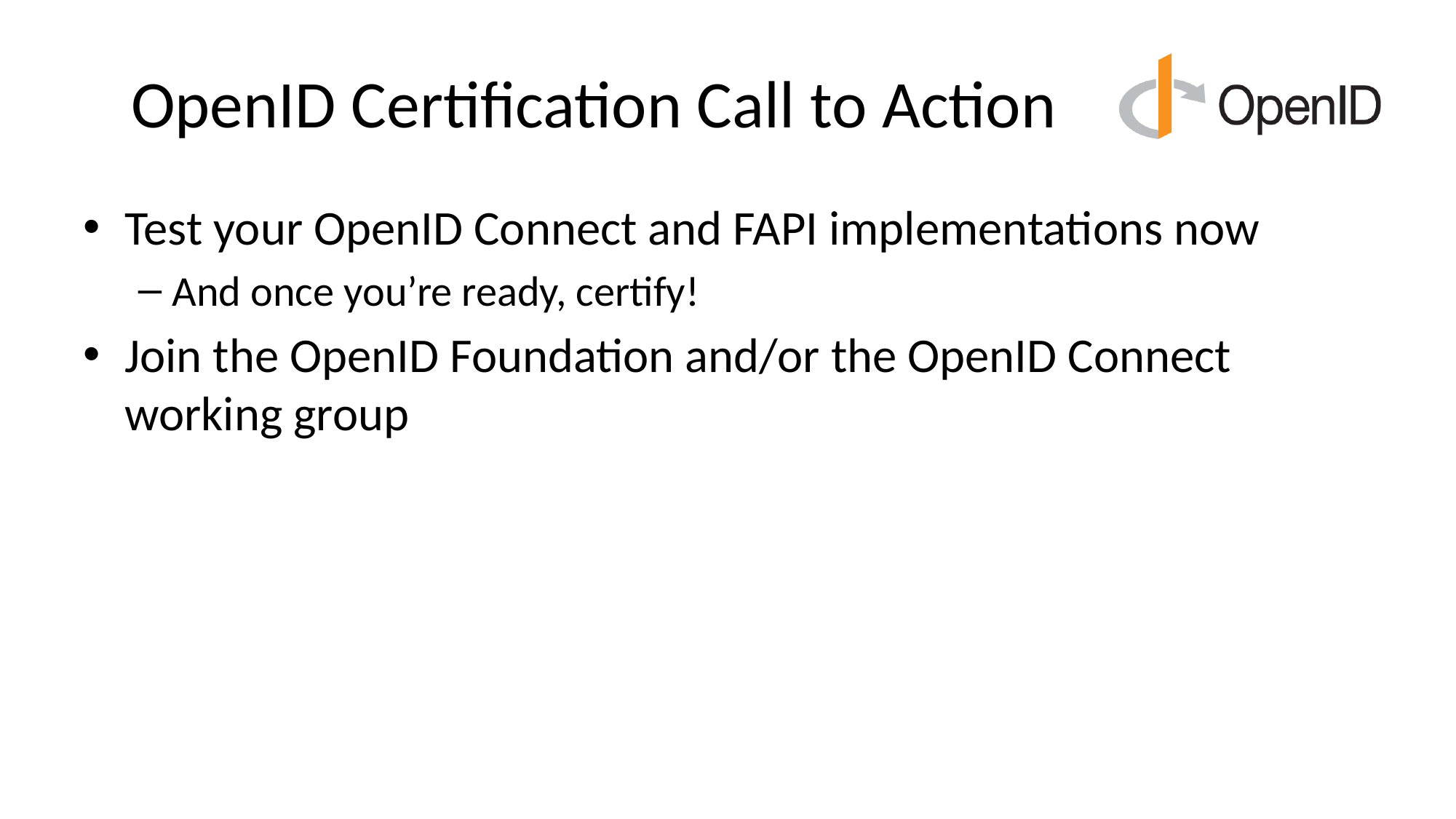

# OpenID Certification Call to Action
Test your OpenID Connect and FAPI implementations now
And once you’re ready, certify!
Join the OpenID Foundation and/or the OpenID Connect working group